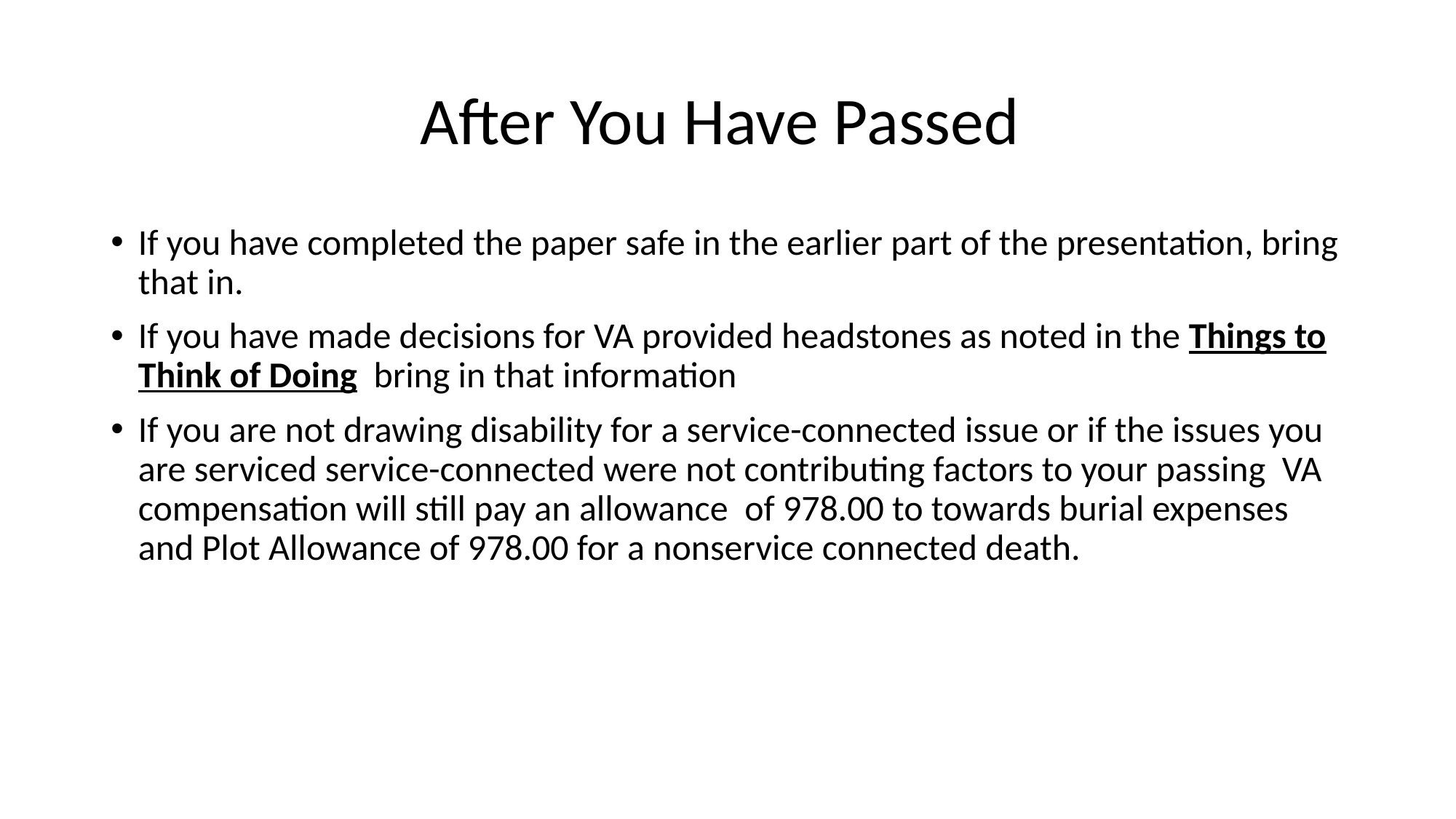

# After You Have Passed
If you have completed the paper safe in the earlier part of the presentation, bring that in.
If you have made decisions for VA provided headstones as noted in the Things to Think of Doing  bring in that information
If you are not drawing disability for a service-connected issue or if the issues you are serviced service-connected were not contributing factors to your passing  VA compensation will still pay an allowance  of 978.00 to towards burial expenses and Plot Allowance of 978.00 for a nonservice connected death.